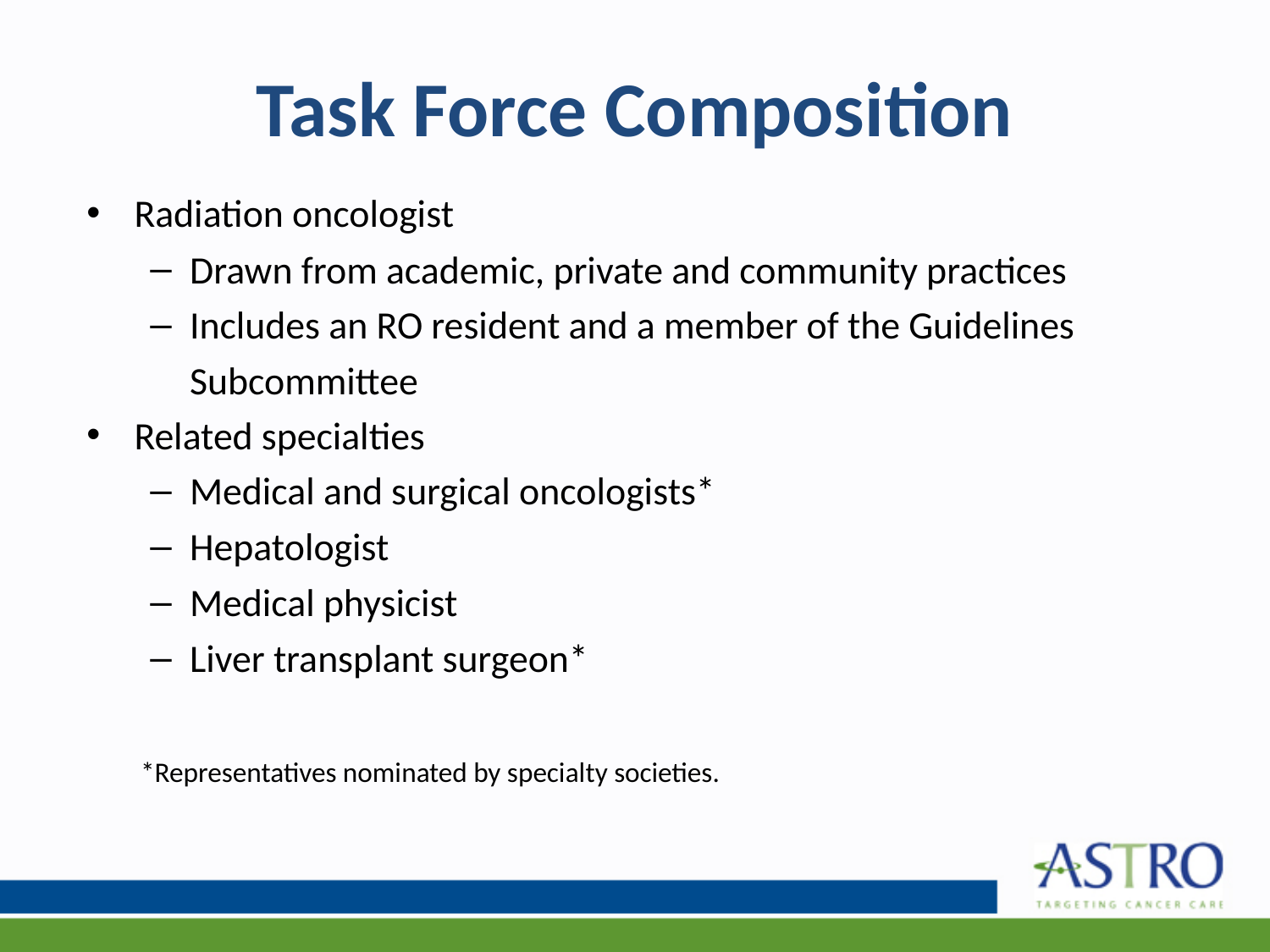

# Task Force Composition
Radiation oncologist
Drawn from academic, private and community practices
Includes an RO resident and a member of the Guidelines Subcommittee
Related specialties
Medical and surgical oncologists*
Hepatologist
Medical physicist
Liver transplant surgeon*

 *Representatives nominated by specialty societies.